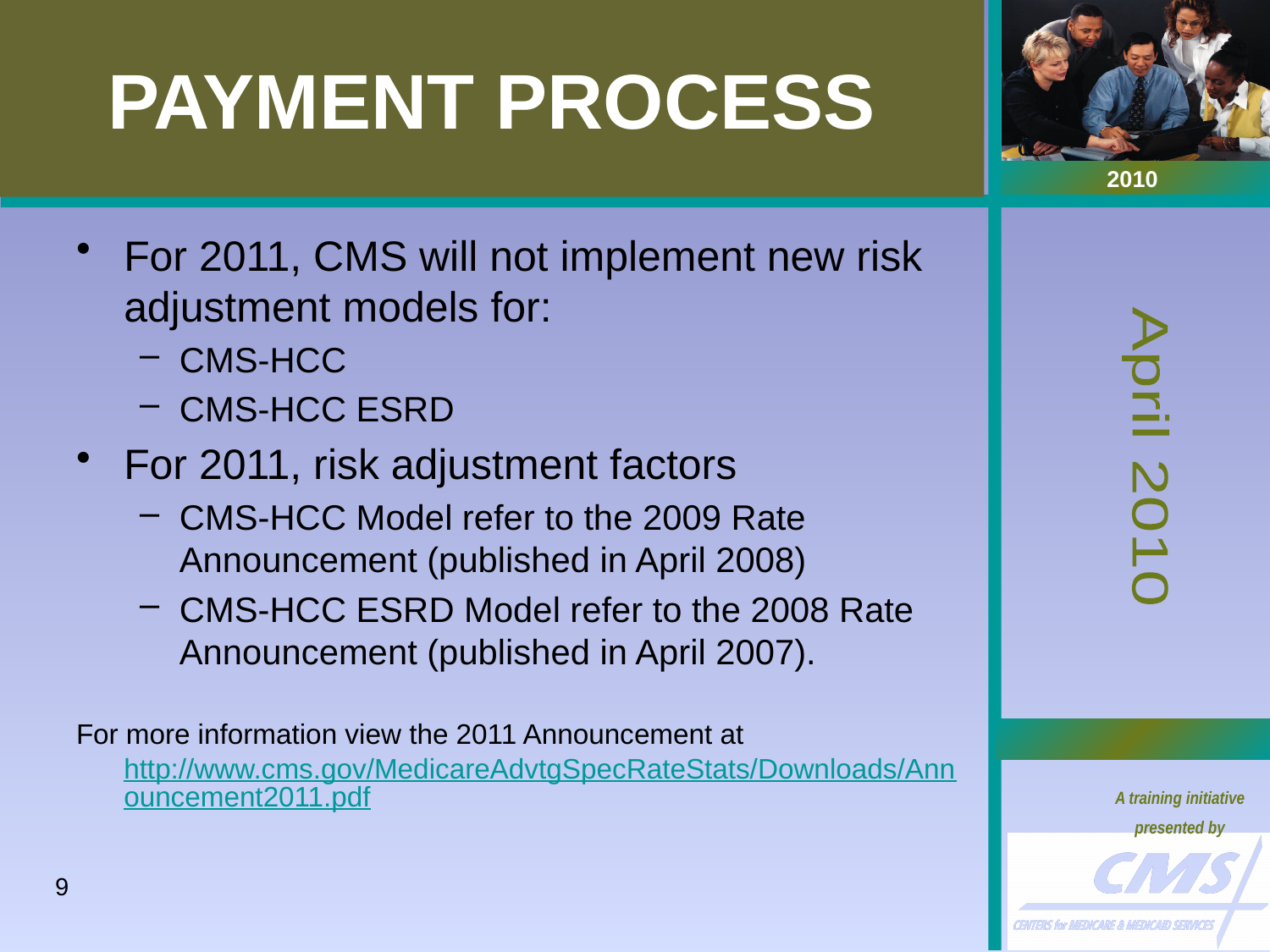

# PAYMENT PROCESS
For 2011, CMS will not implement new risk adjustment models for:
CMS-HCC
CMS-HCC ESRD
For 2011, risk adjustment factors
CMS-HCC Model refer to the 2009 Rate Announcement (published in April 2008)
CMS-HCC ESRD Model refer to the 2008 Rate Announcement (published in April 2007).

For more information view the 2011 Announcement at http://www.cms.gov/MedicareAdvtgSpecRateStats/Downloads/Announcement2011.pdf
9